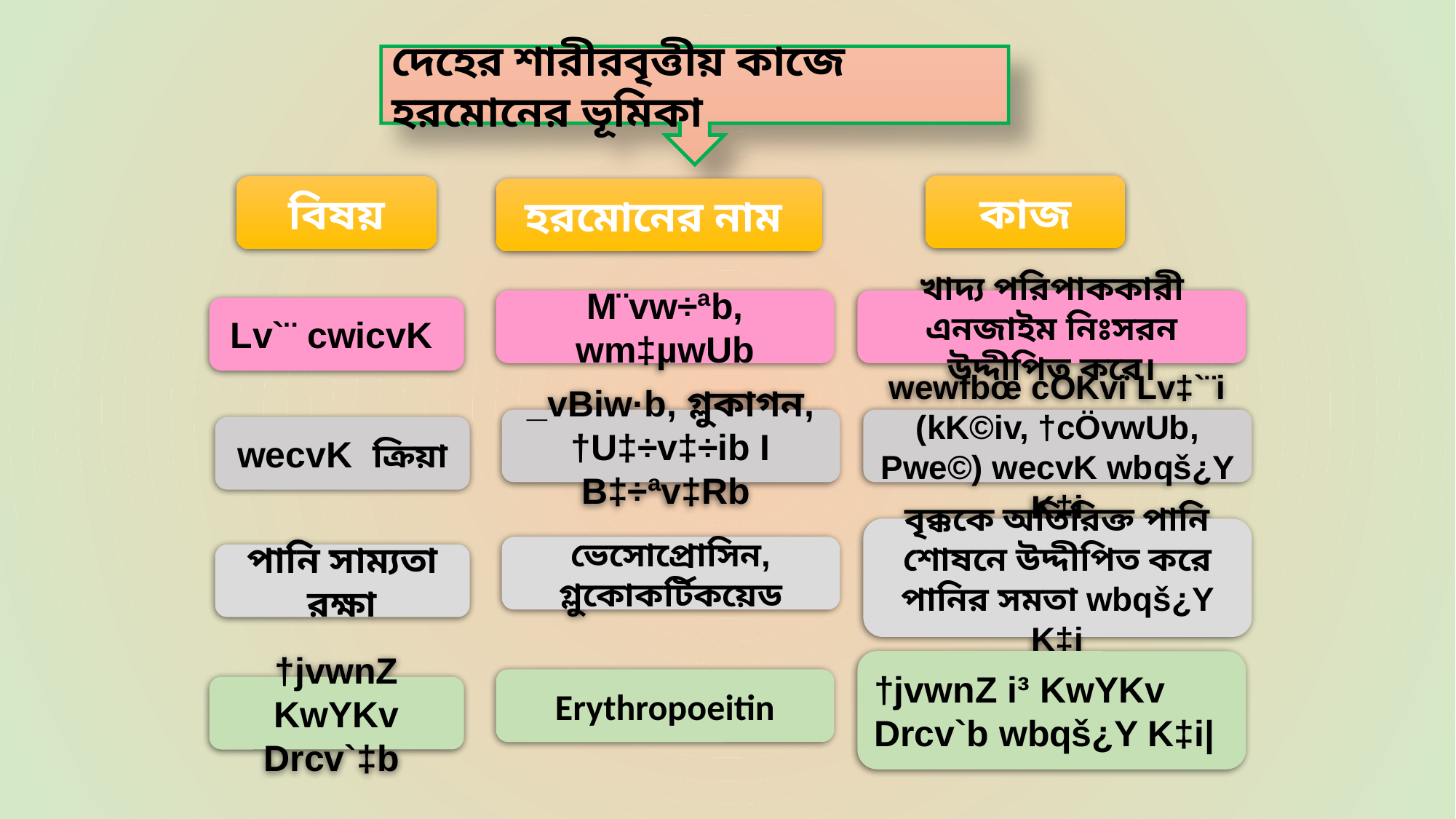

দেহের শারীরবৃত্তীয় কাজে হরমোনের ভূমিকা
কাজ
বিষয়
হরমোনের নাম
M¨vw÷ªb, wm‡µwUb
খাদ্য পরিপাককারী এনজাইম নিঃসরন উদ্দীপিত করে।
Lv`¨ cwicvK
_vBiw·b, গ্লুকাগন, †U‡÷v‡÷ib I B‡÷ªv‡Rb
wewfbœ cÖKvi Lv‡`¨i (kK©iv, †cÖvwUb, Pwe©) wecvK wbqš¿Y K‡i
wecvK  ক্রিয়া
বৃক্ককে অতিরিক্ত পানি শোষনে উদ্দীপিত করে পানির সমতা wbqš¿Y K‡i
ভেসোপ্রোসিন, গ্লুকোকর্টিকয়েড
পানি সাম্যতা রক্ষা
†jvwnZ i³ KwYKv Drcv`b wbqš¿Y K‡i|
Erythropoeitin
†jvwnZ KwYKv Drcv`‡b